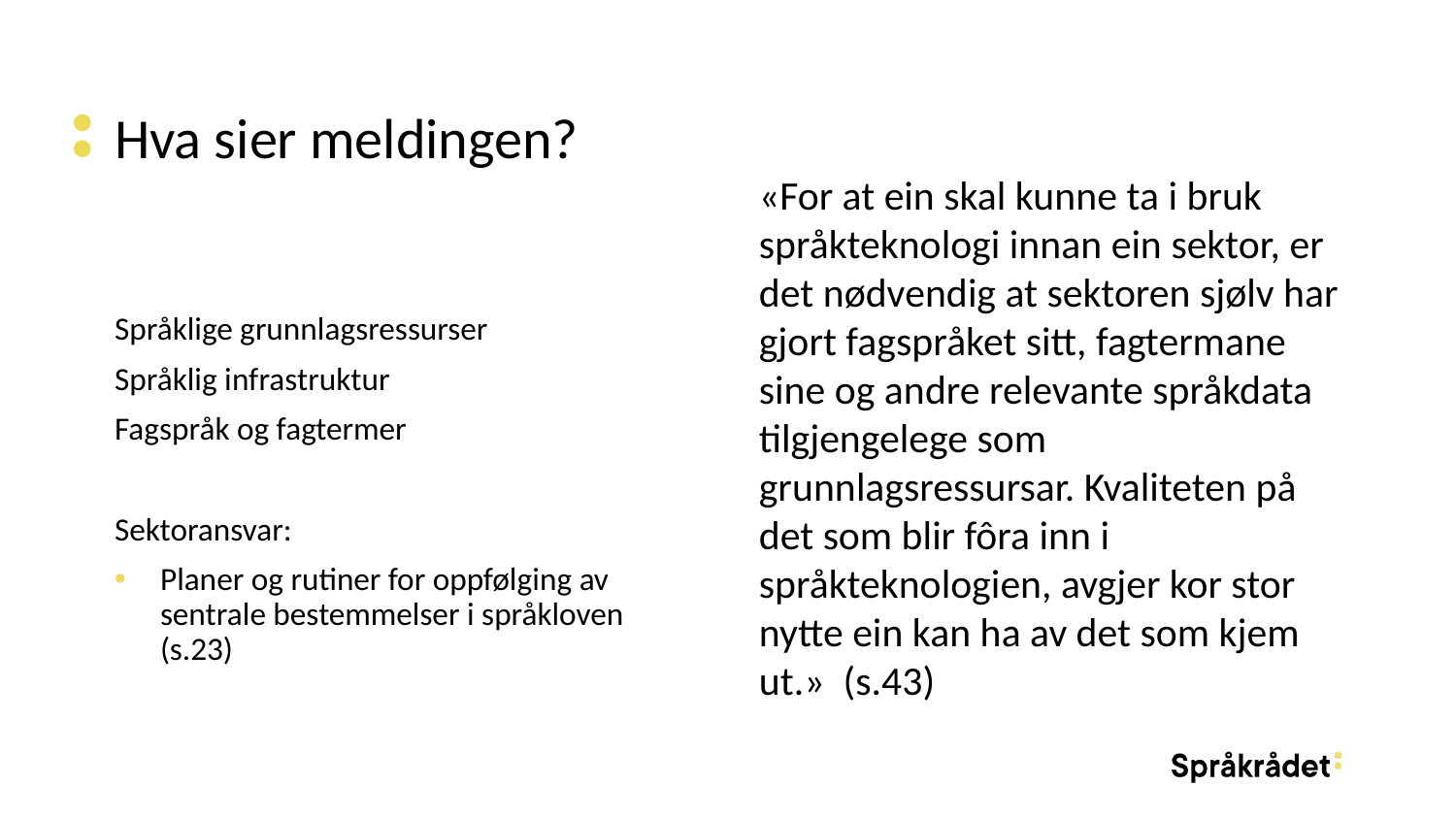

# Hva sier meldingen?
«For at ein skal kunne ta i bruk språkteknologi innan ein sektor, er det nødvendig at sektoren sjølv har gjort fagspråket sitt, fagtermane sine og andre relevante språkdata tilgjengelege som grunnlagsressursar. Kvaliteten på det som blir fôra inn i språkteknologien, avgjer kor stor nytte ein kan ha av det som kjem ut.»  (s.43)
Språklige grunnlagsressurser
Språklig infrastruktur
Fagspråk og fagtermer

Sektoransvar:
Planer og rutiner for oppfølging av sentrale bestemmelser i språkloven (s.23)